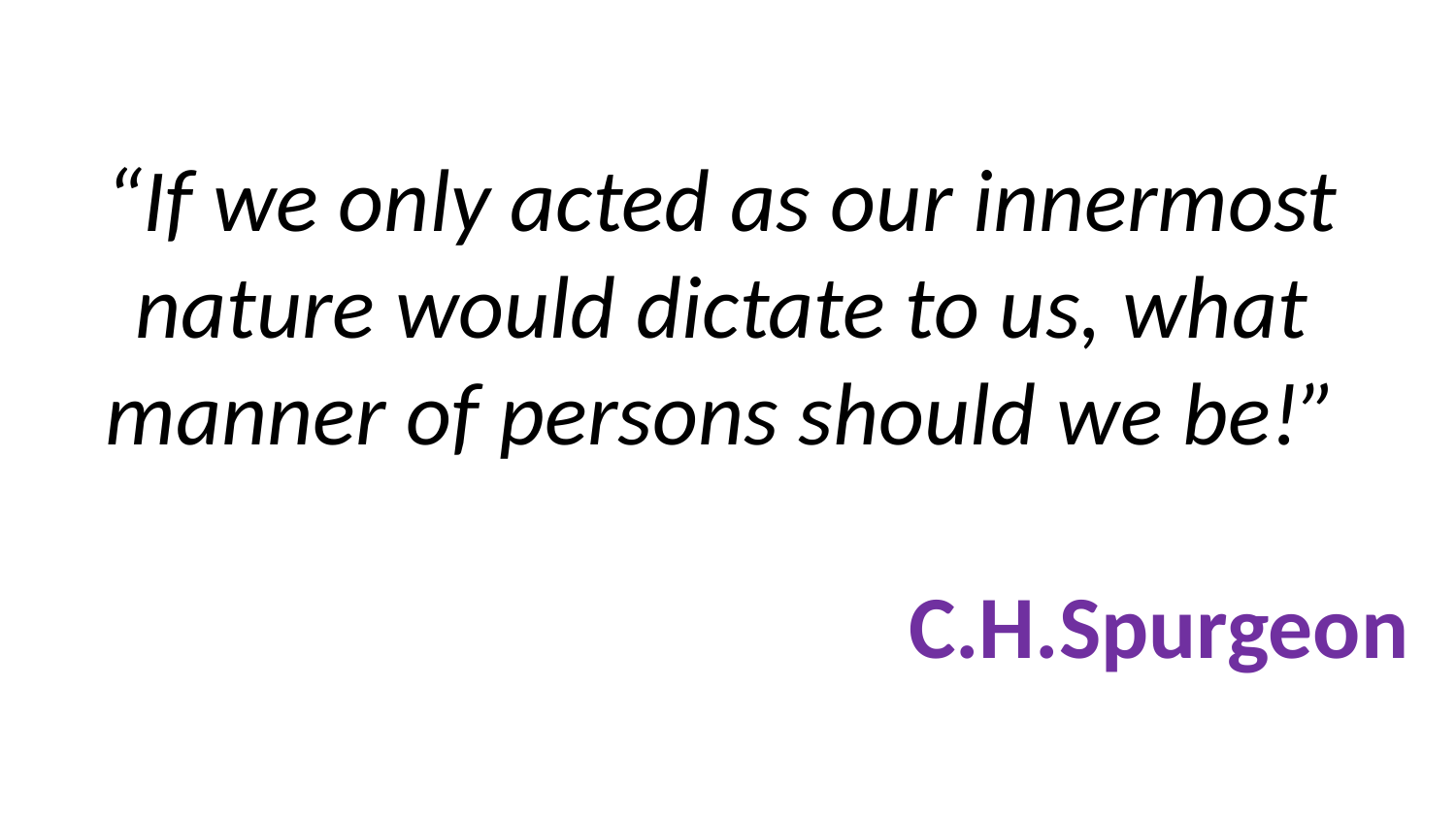

# “If we only acted as our innermost nature would dictate to us, what manner of persons should we be!” C.H.Spurgeon